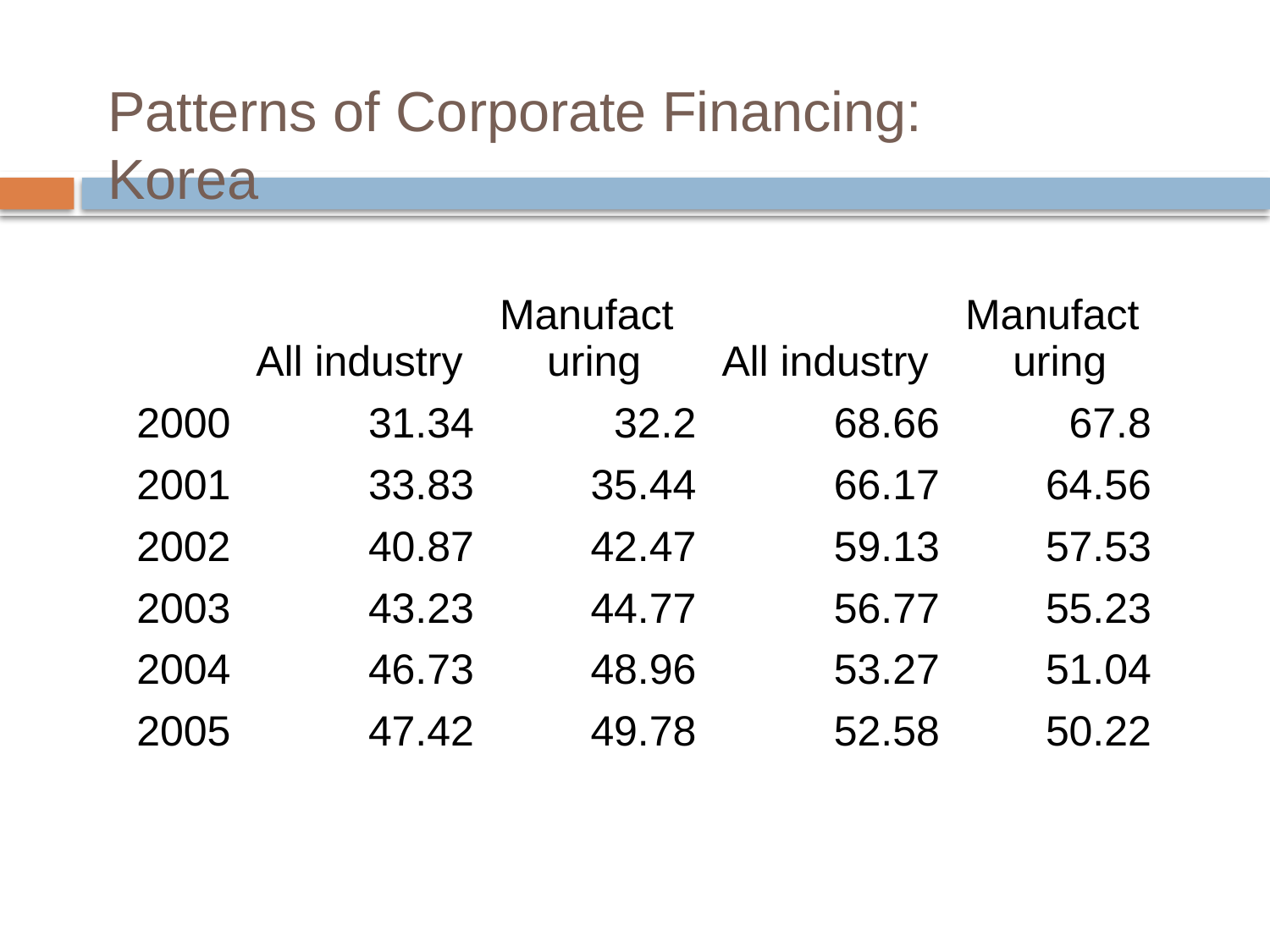

# Patterns of Corporate Financing: Korea
|  | All industry | Manufacturing | All industry | Manufacturing |
| --- | --- | --- | --- | --- |
| 2000 | 31.34 | 32.2 | 68.66 | 67.8 |
| 2001 | 33.83 | 35.44 | 66.17 | 64.56 |
| 2002 | 40.87 | 42.47 | 59.13 | 57.53 |
| 2003 | 43.23 | 44.77 | 56.77 | 55.23 |
| 2004 | 46.73 | 48.96 | 53.27 | 51.04 |
| 2005 | 47.42 | 49.78 | 52.58 | 50.22 |
34